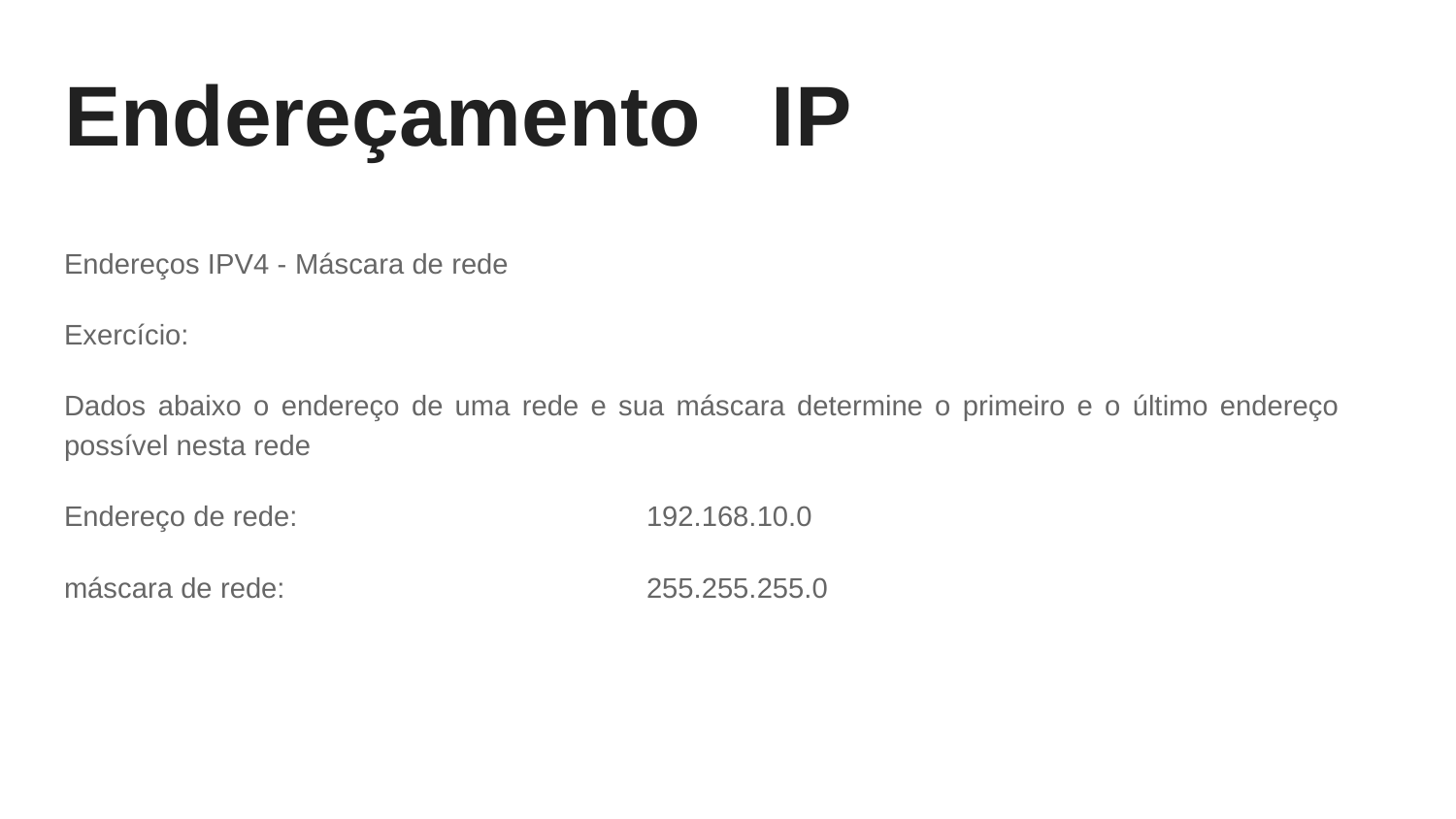

# Endereçamento   IP
Endereços IPV4 - Máscara de rede
Exercício:
Dados abaixo o endereço de uma rede e sua máscara determine o primeiro e o último endereço possível nesta rede
Endereço de rede:			192.168.10.0
máscara de rede: 			255.255.255.0